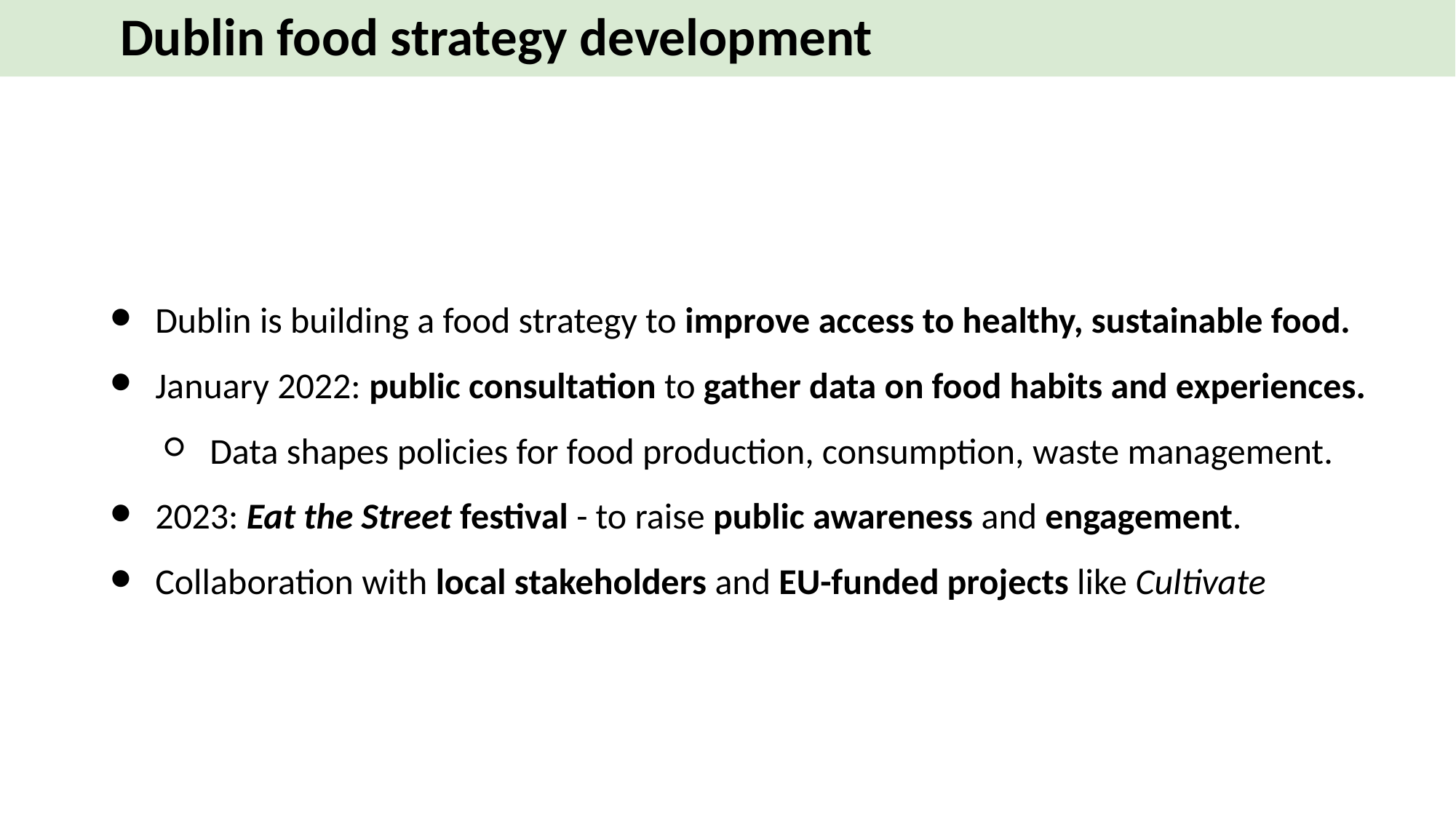

# Dublin food strategy development
Dublin is building a food strategy to improve access to healthy, sustainable food.
January 2022: public consultation to gather data on food habits and experiences.
Data shapes policies for food production, consumption, waste management.
2023: Eat the Street festival - to raise public awareness and engagement.
Collaboration with local stakeholders and EU-funded projects like Cultivate